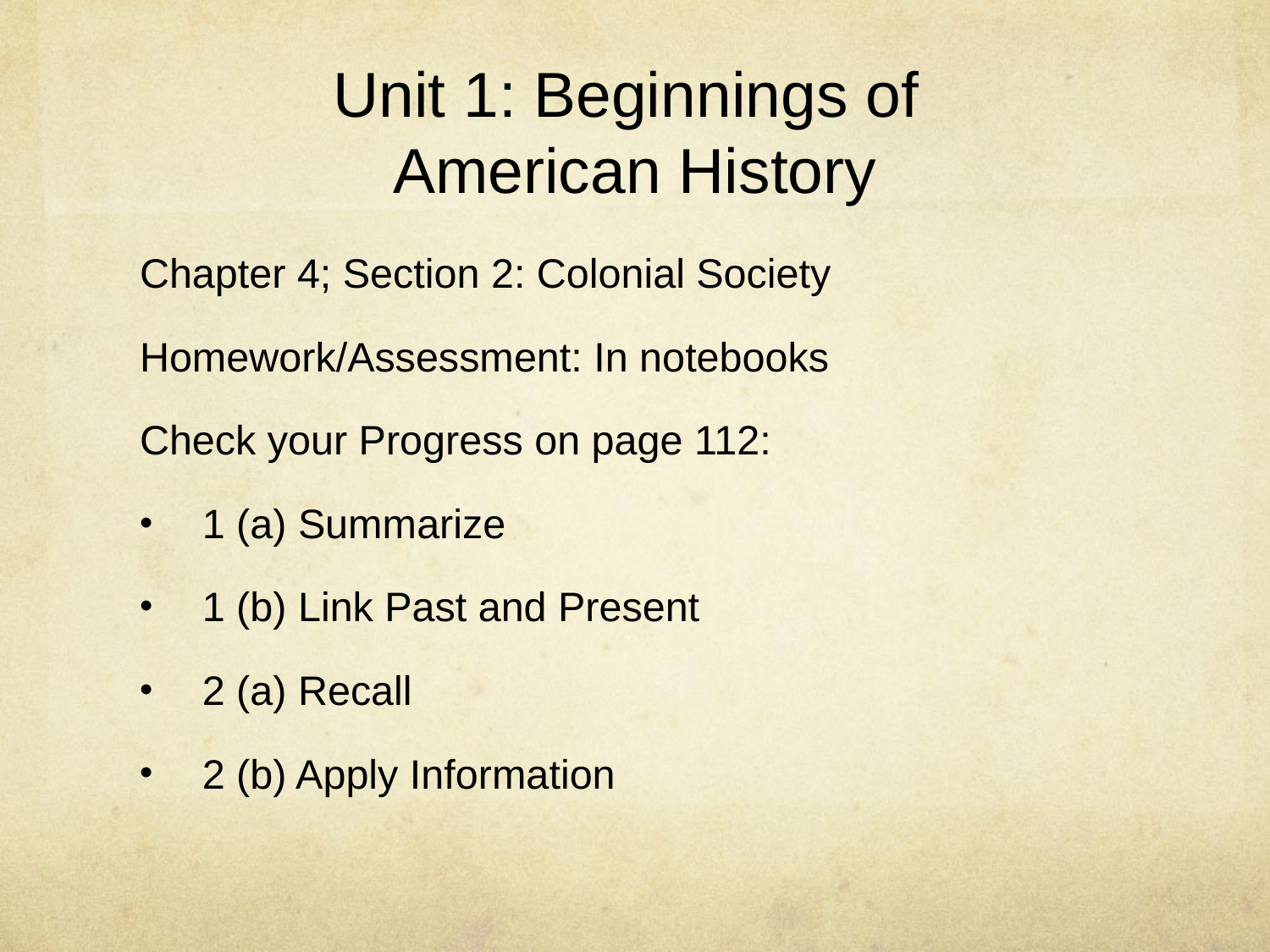

# Unit 1: Beginnings of American History
Chapter 4; Section 2: Colonial Society
Homework/Assessment: In notebooks
Check your Progress on page 112:
1 (a) Summarize
1 (b) Link Past and Present
2 (a) Recall
2 (b) Apply Information